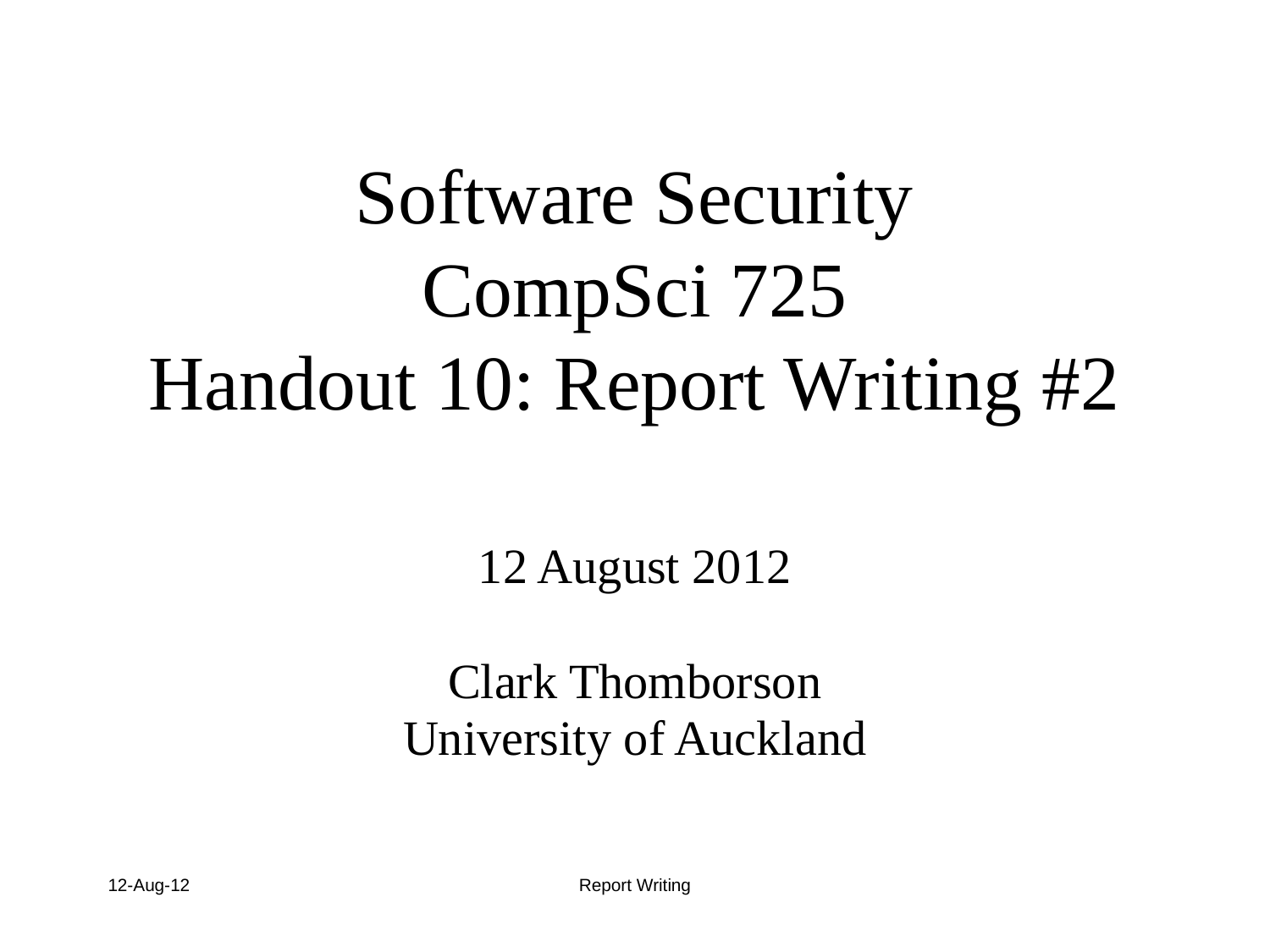

# Software Security CompSci 725 Handout 10: Report Writing #2
12 August 2012

Clark Thomborson
University of Auckland
12-Aug-12
Report Writing